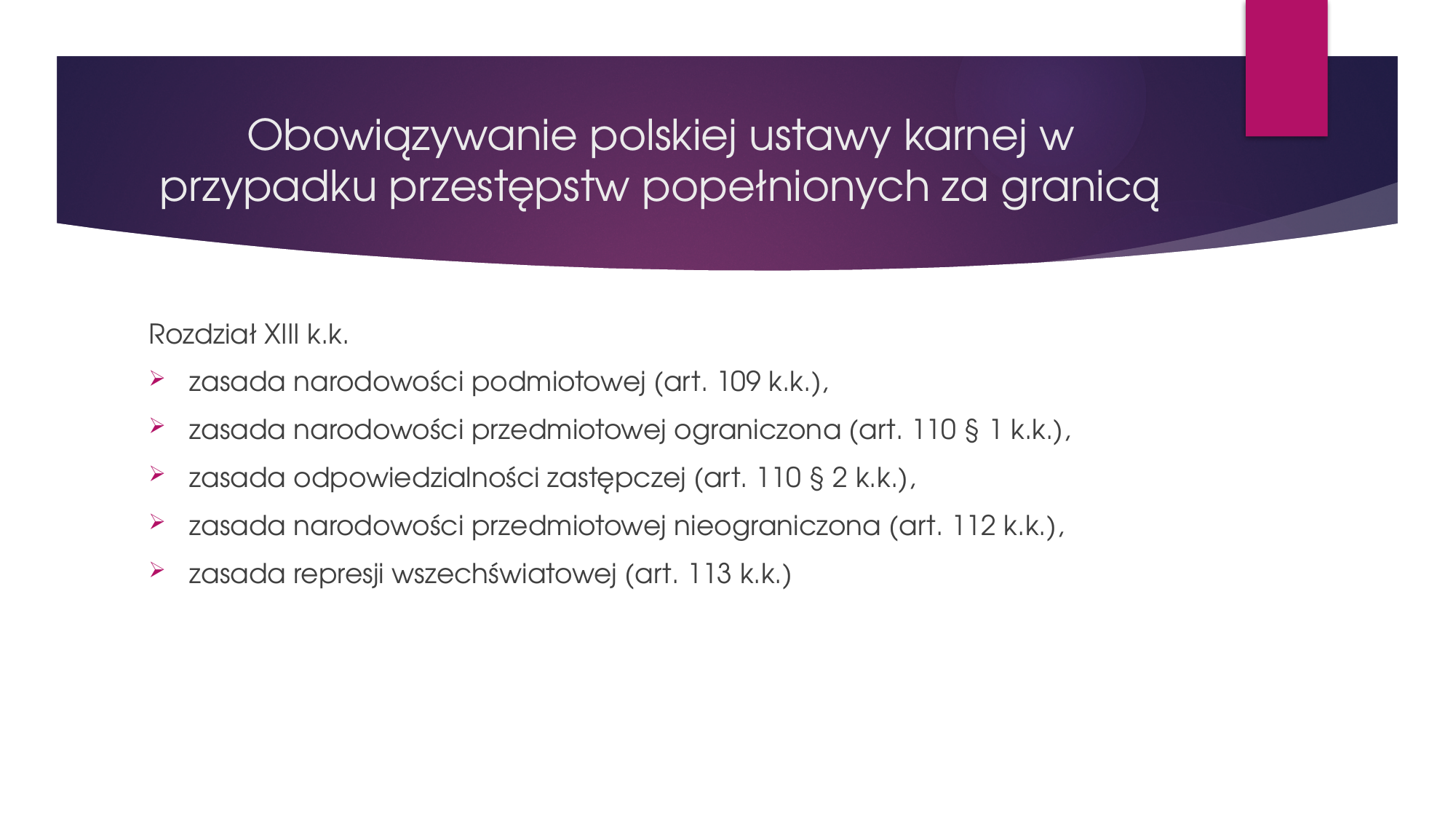

# Obowiązywanie polskiej ustawy karnej w przypadku przestępstw popełnionych za granicą
Rozdział XIII k.k.
zasada narodowości podmiotowej (art. 109 k.k.),
zasada narodowości przedmiotowej ograniczona (art. 110 § 1 k.k.),
zasada odpowiedzialności zastępczej (art. 110 § 2 k.k.),
zasada narodowości przedmiotowej nieograniczona (art. 112 k.k.),
zasada represji wszechświatowej (art. 113 k.k.)